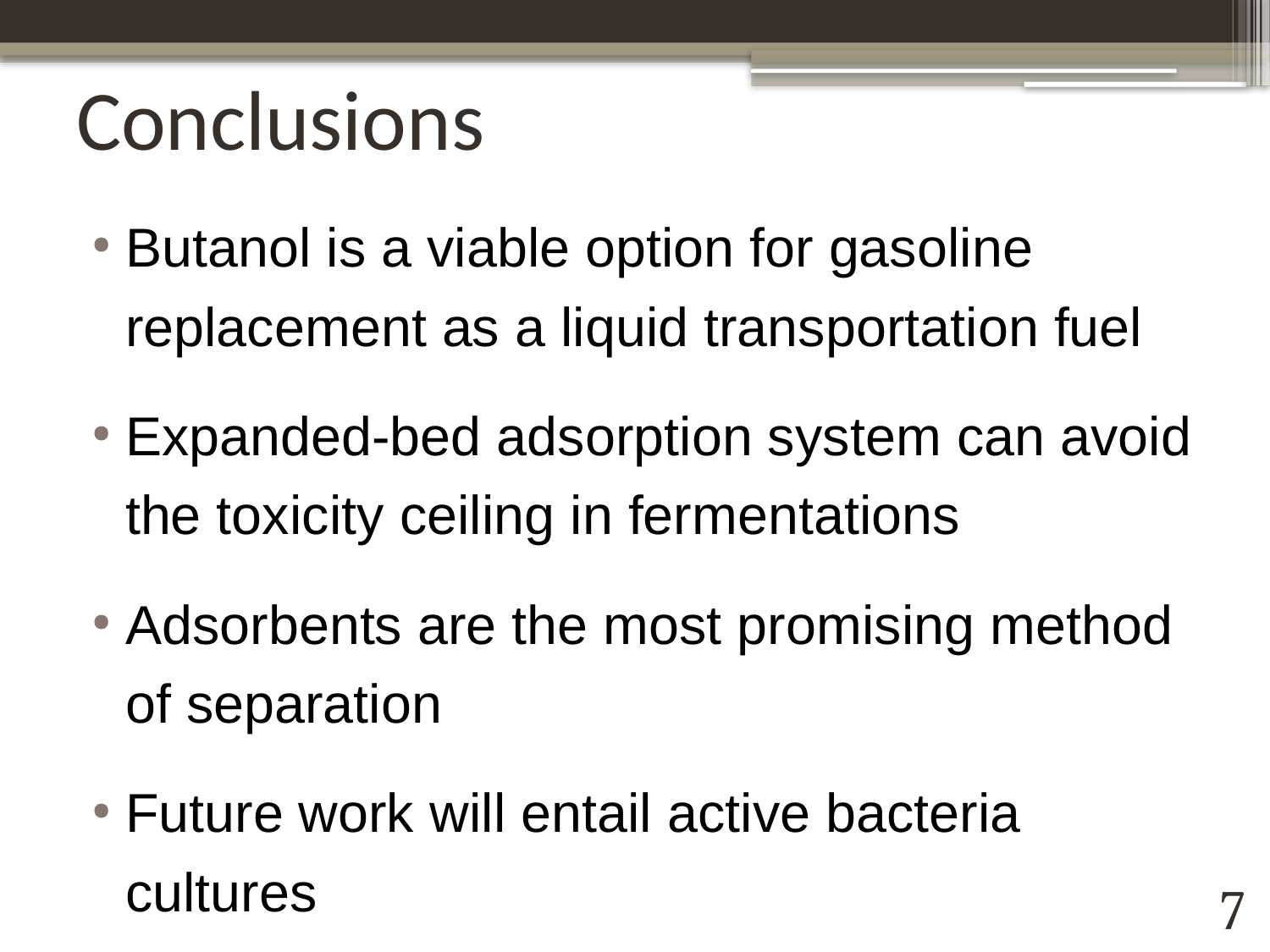

# Conclusions
Butanol is a viable option for gasoline replacement as a liquid transportation fuel
Expanded-bed adsorption system can avoid the toxicity ceiling in fermentations
Adsorbents are the most promising method of separation
Future work will entail active bacteria cultures

7